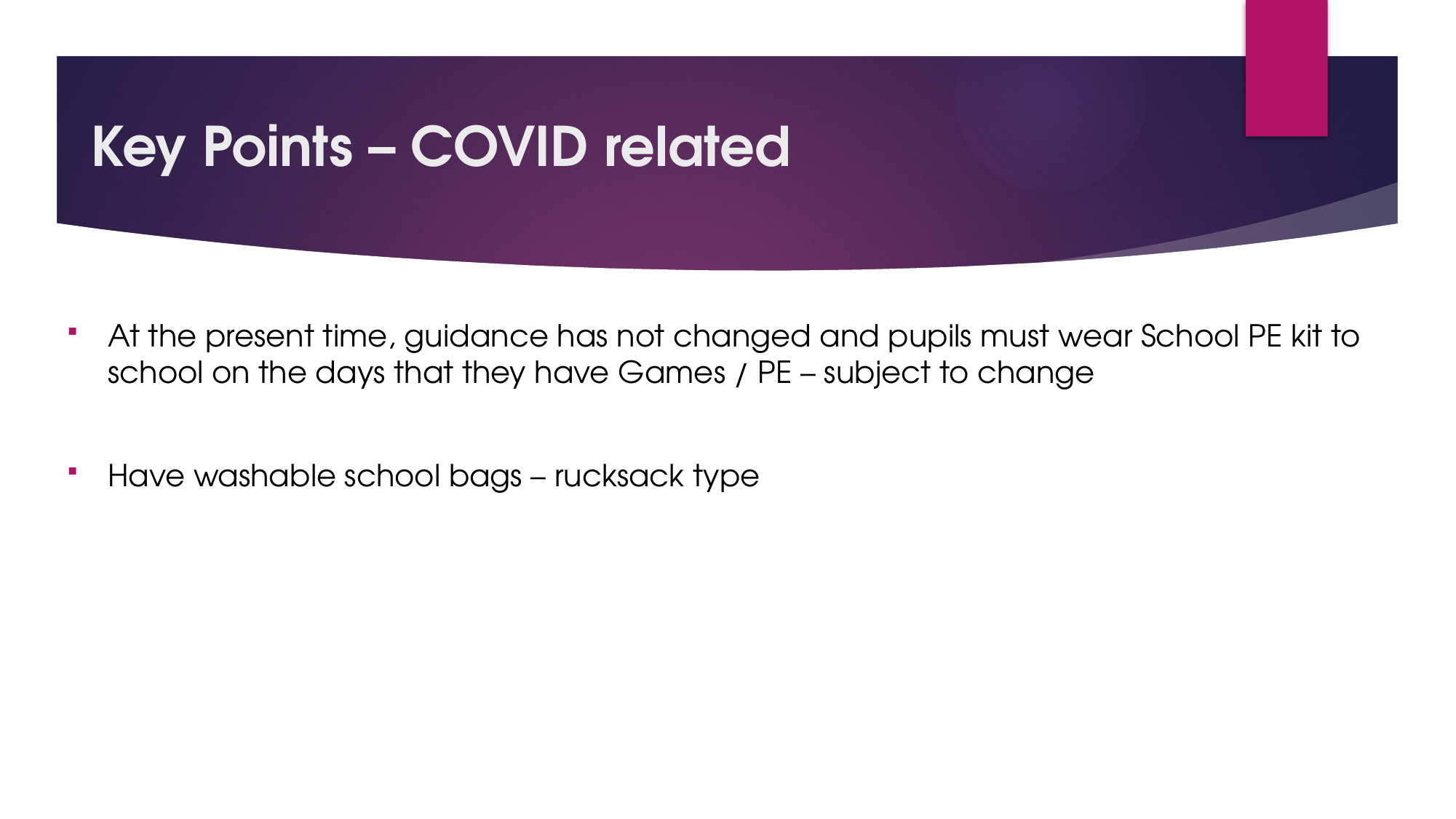

# Key Points – COVID related
At the present time, guidance has not changed and pupils must wear School PE kit to school on the days that they have Games / PE – subject to change

Have washable school bags – rucksack type